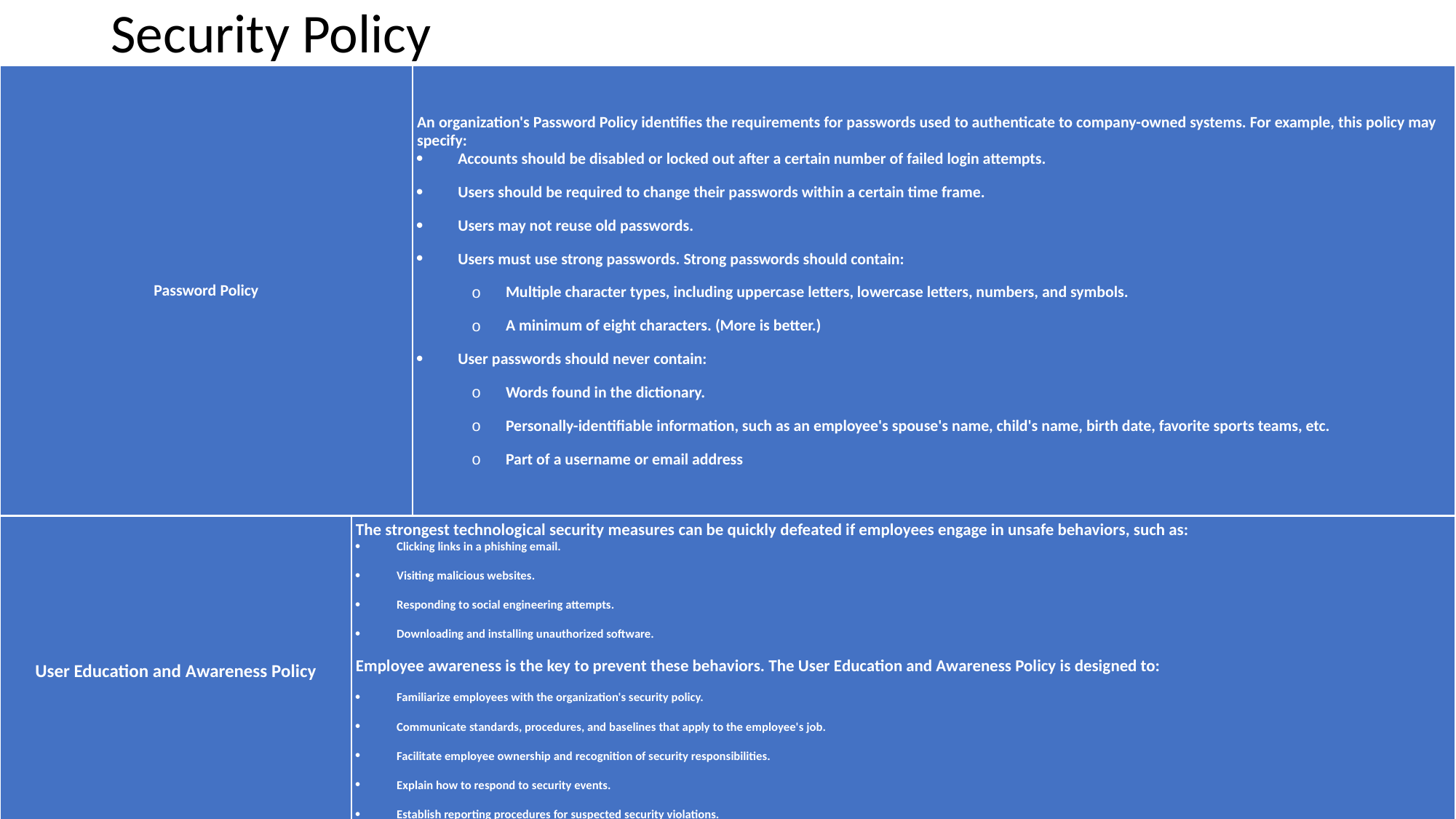

# Security Policy
| Password Policy | An organization's Password Policy identifies the requirements for passwords used to authenticate to company-owned systems. For example, this policy may specify: Accounts should be disabled or locked out after a certain number of failed login attempts. Users should be required to change their passwords within a certain time frame. Users may not reuse old passwords. Users must use strong passwords. Strong passwords should contain: Multiple character types, including uppercase letters, lowercase letters, numbers, and symbols. A minimum of eight characters. (More is better.) User passwords should never contain: Words found in the dictionary. Personally-identifiable information, such as an employee's spouse's name, child's name, birth date, favorite sports teams, etc. Part of a username or email address |
| --- | --- |
| User Education and Awareness Policy | The strongest technological security measures can be quickly defeated if employees engage in unsafe behaviors, such as: Clicking links in a phishing email. Visiting malicious websites. Responding to social engineering attempts. Downloading and installing unauthorized software. Employee awareness is the key to prevent these behaviors. The User Education and Awareness Policy is designed to: Familiarize employees with the organization's security policy. Communicate standards, procedures, and baselines that apply to the employee's job. Facilitate employee ownership and recognition of security responsibilities. Explain how to respond to security events. Establish reporting procedures for suspected security violations. |
| --- | --- |